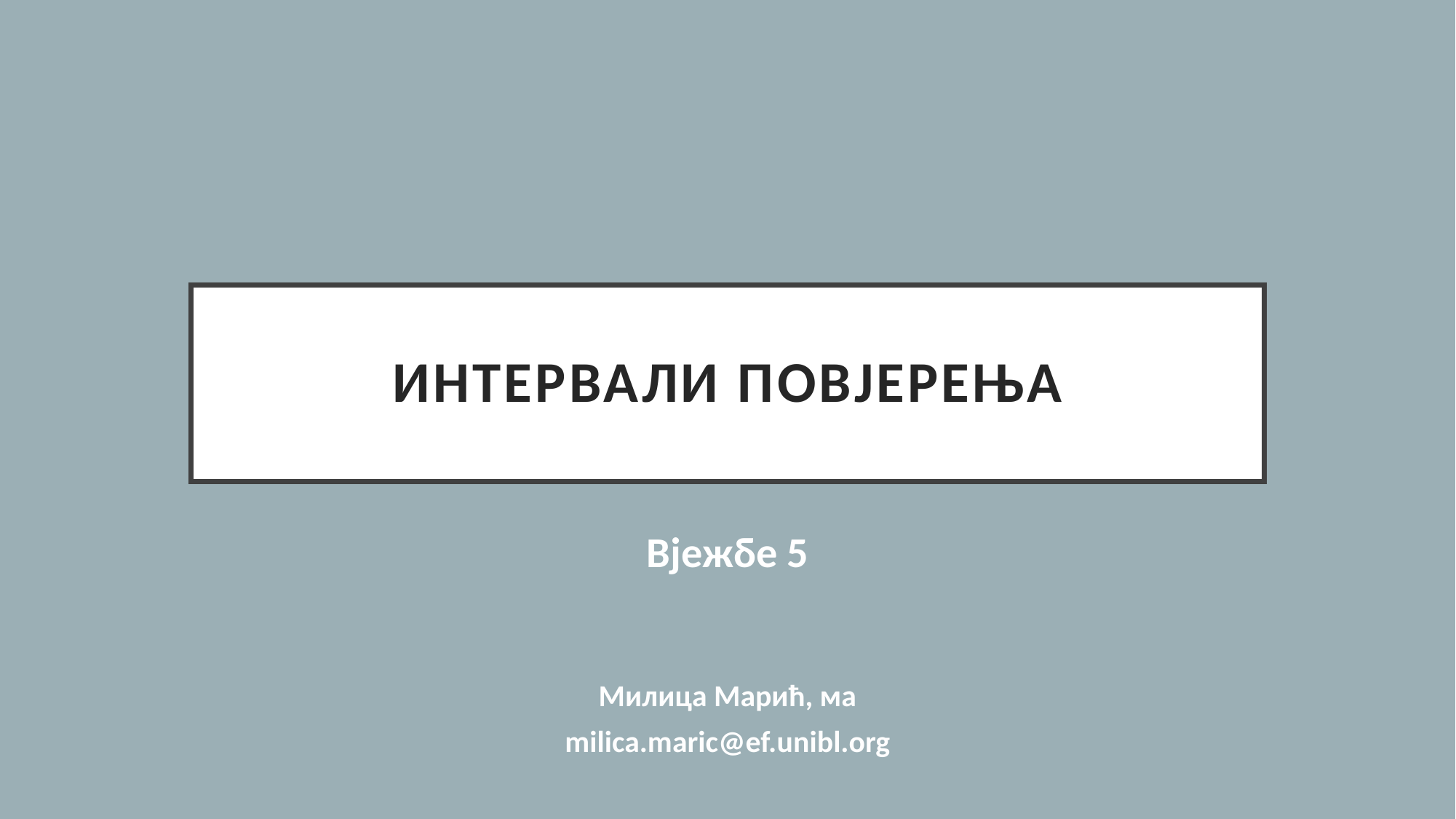

# ИНТЕРВАЛИ ПОВЈЕРЕЊА
Вјежбе 5
Милица Марић, ма
milica.maric@ef.unibl.org